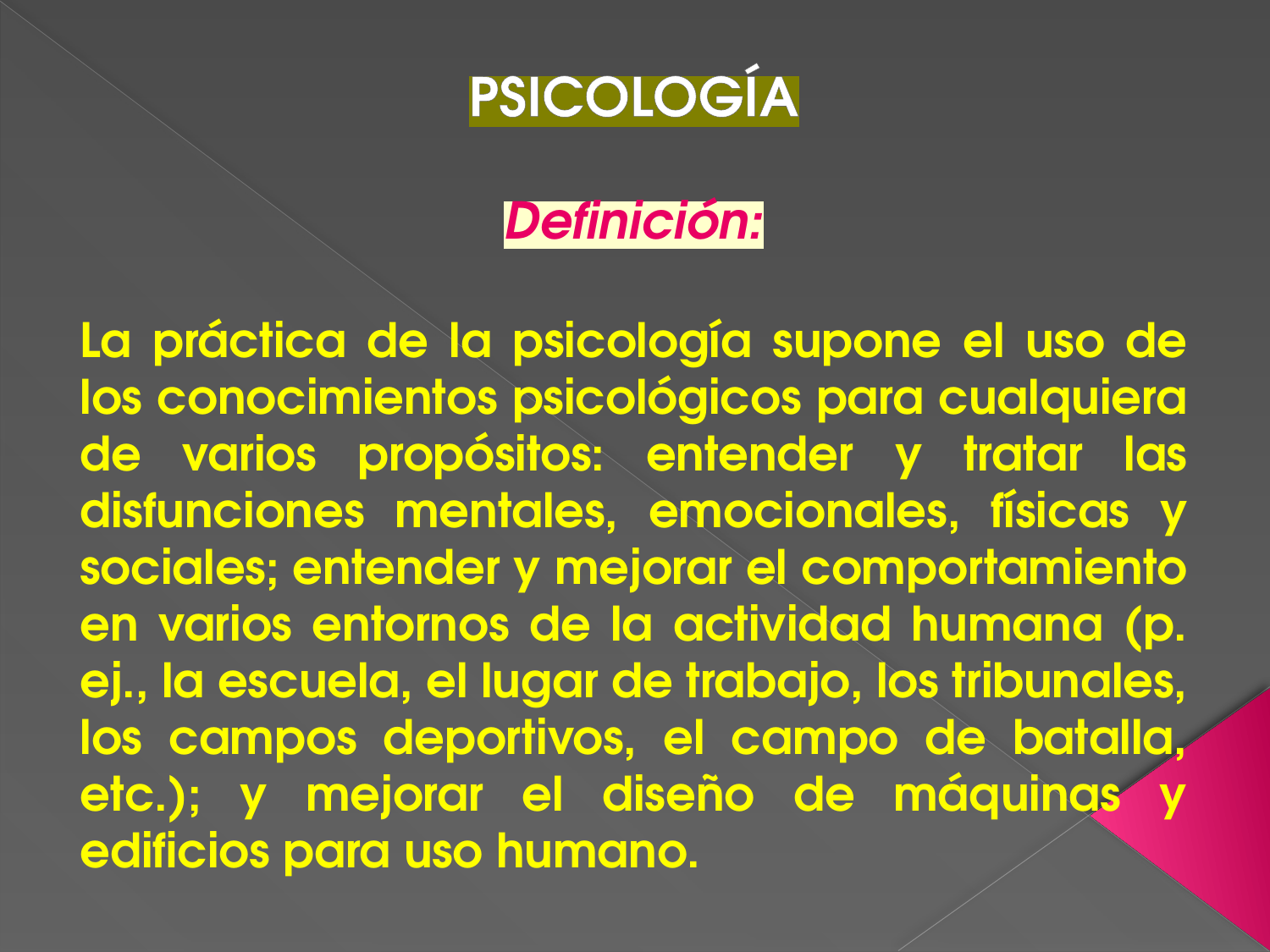

PSICOLOGÍA

Definición:

La práctica de la psicología supone el uso de los conocimientos psicológicos para cualquiera de varios propósitos: entender y tratar las disfunciones mentales, emocionales, físicas y sociales; entender y mejorar el comportamiento en varios entornos de la actividad humana (p. ej., la escuela, el lugar de trabajo, los tribunales, los campos deportivos, el campo de batalla, etc.); y mejorar el diseño de máquinas y edificios para uso humano.